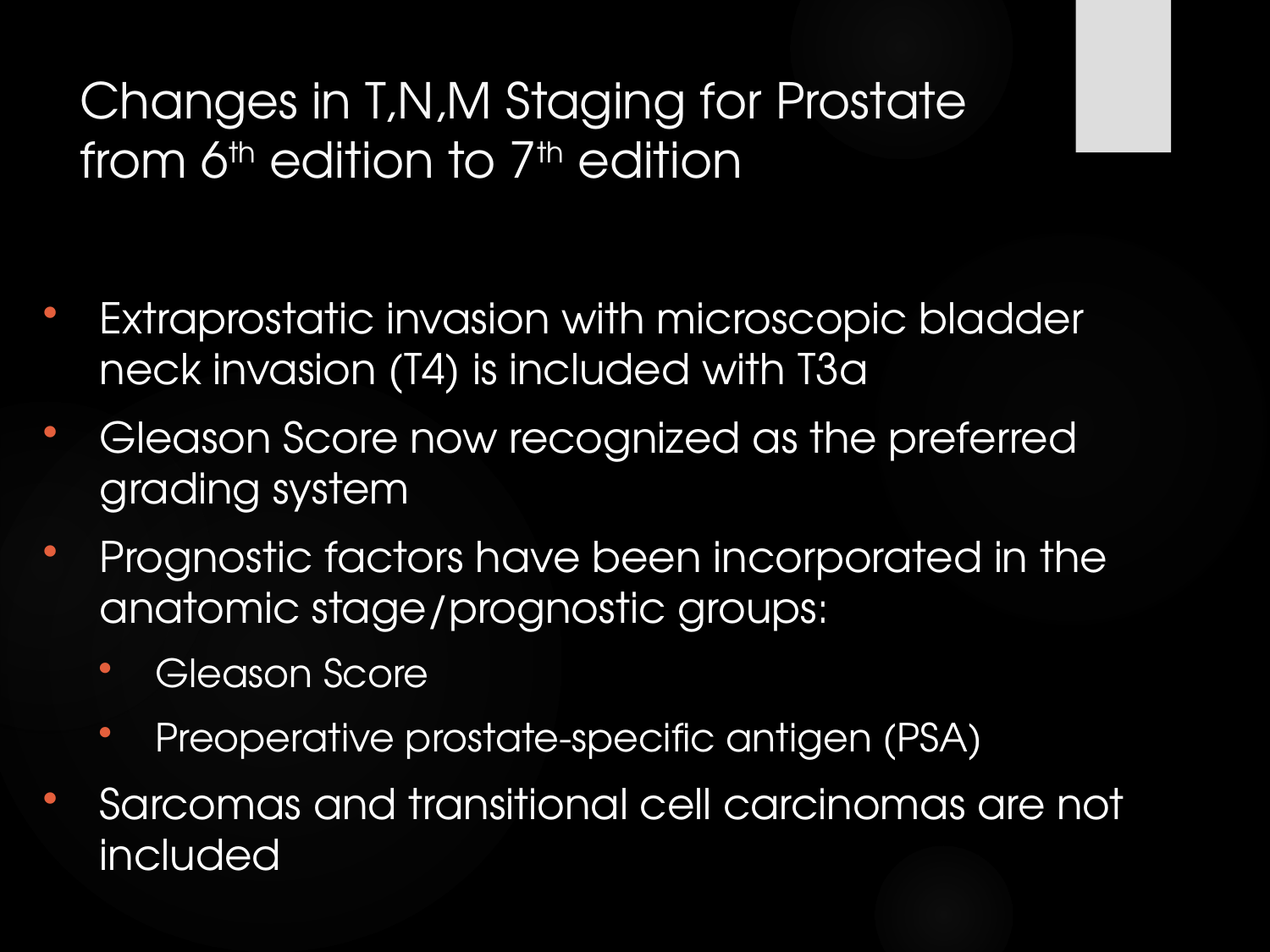

# Changes in T,N,M Staging for Prostate from 6th edition to 7th edition
Extraprostatic invasion with microscopic bladder neck invasion (T4) is included with T3a
Gleason Score now recognized as the preferred grading system
Prognostic factors have been incorporated in the anatomic stage/prognostic groups:
Gleason Score
Preoperative prostate-specific antigen (PSA)
Sarcomas and transitional cell carcinomas are not included